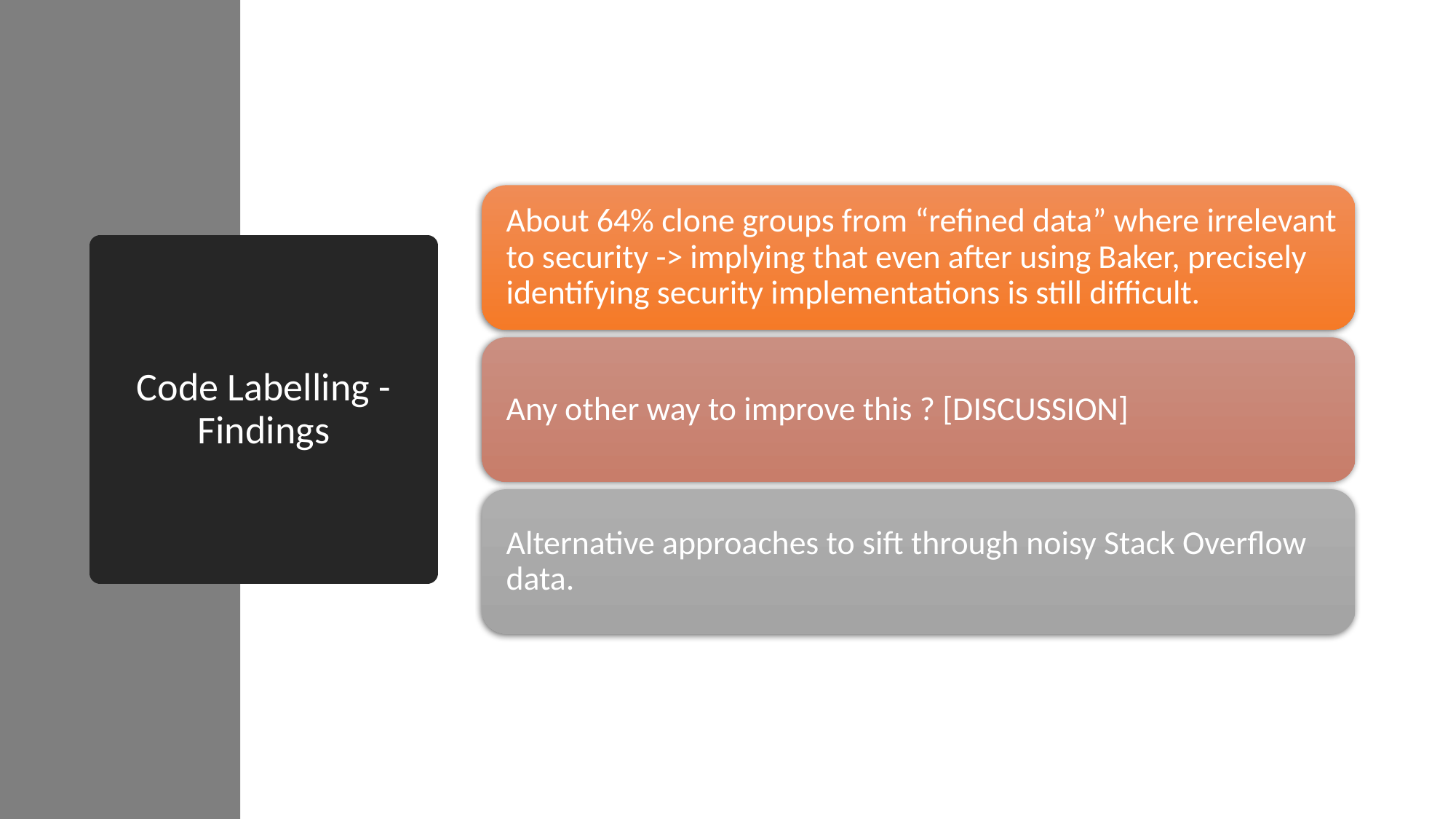

About 64% clone groups from “refined data” where irrelevant to security -> implying that even after using Baker, precisely identifying security implementations is still difficult.
Any other way to improve this ? [DISCUSSION]
Alternative approaches to sift through noisy Stack Overflow data.
# Code Labelling - Findings